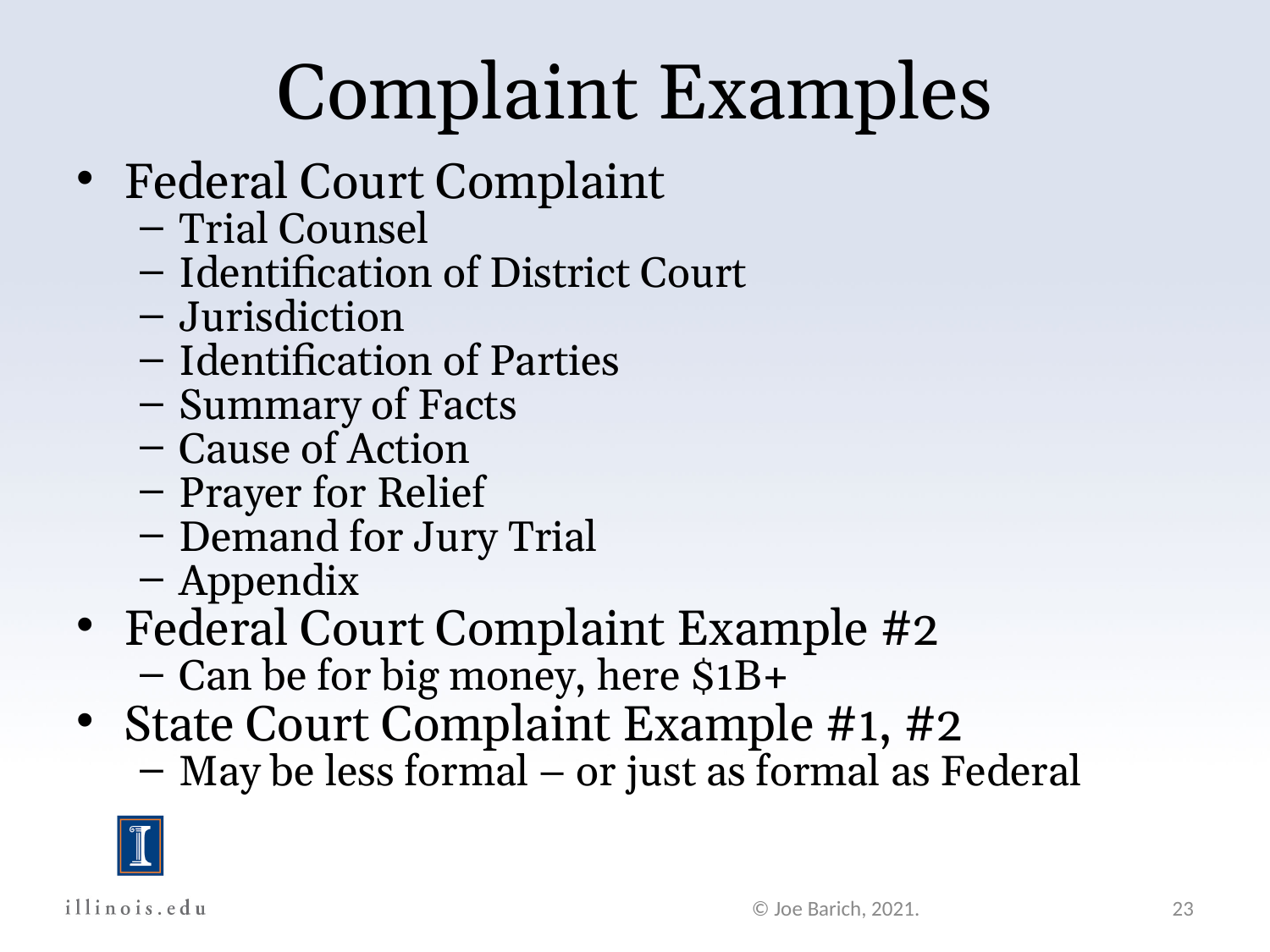

Complaint Examples
Federal Court Complaint
Trial Counsel
Identification of District Court
Jurisdiction
Identification of Parties
Summary of Facts
Cause of Action
Prayer for Relief
Demand for Jury Trial
Appendix
Federal Court Complaint Example #2
Can be for big money, here $1B+
State Court Complaint Example #1, #2
May be less formal – or just as formal as Federal
© Joe Barich, 2021.
23